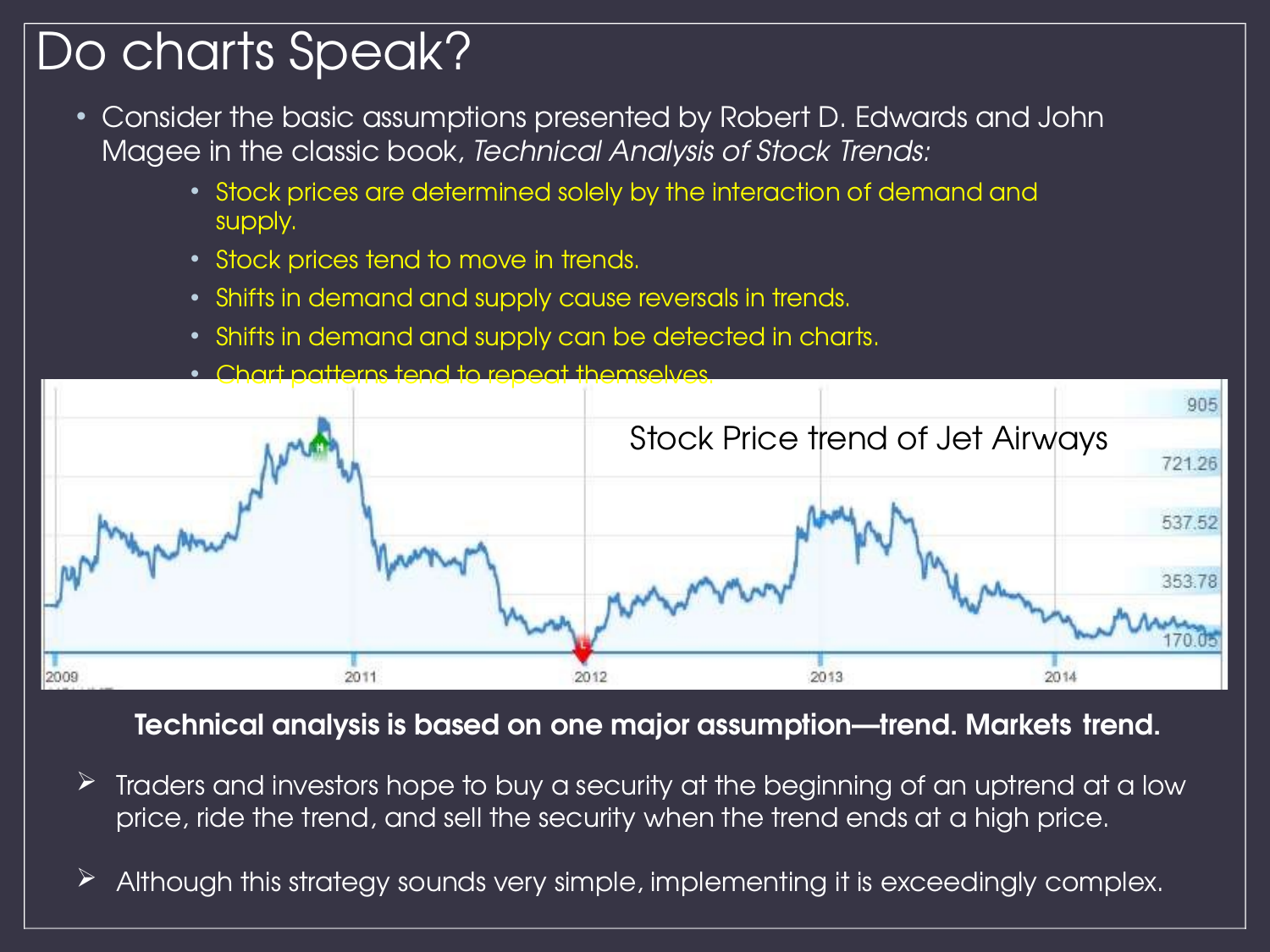

# Do charts Speak?

Consider the basic assumptions presented by Robert D. Edwards and John  Magee in the classic book, Technical Analysis of Stock Trends:
Stock prices are determined solely by the interaction of demand and supply.
Stock prices tend to move in trends.
Shifts in demand and supply cause reversals in trends.
Shifts in demand and supply can be detected in charts.
Chart patterns tend to repeat themselves.

Stock Price trend of Jet Airways

Technical analysis is based on one major assumption—trend. Markets trend.
Traders and investors hope to buy a security at the beginning of an uptrend at a low  price, ride the trend, and sell the security when the trend ends at a high price.

Although this strategy sounds very simple, implementing it is exceedingly complex.